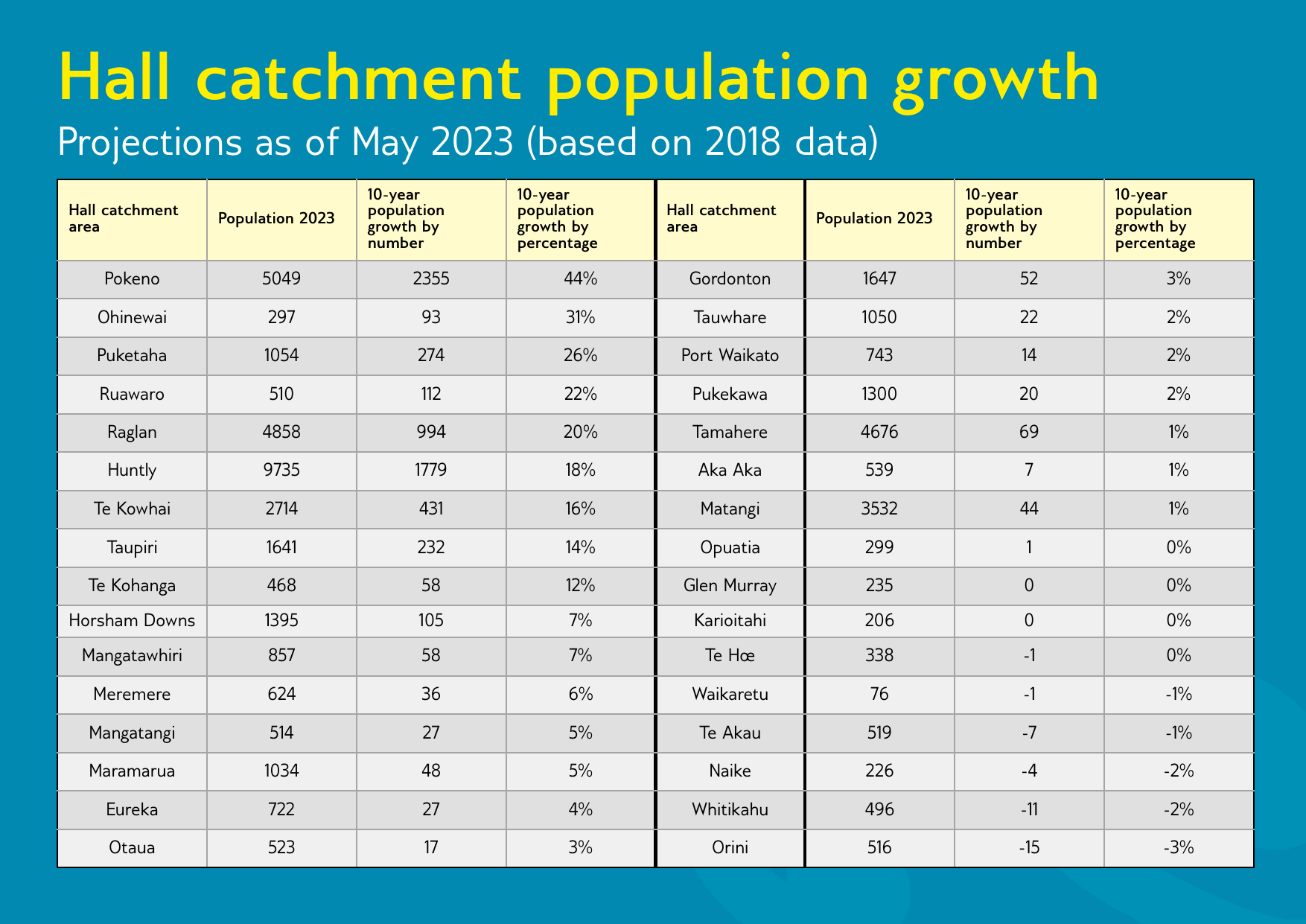

# Hall catchment population growth
Projections as of May 2023 (based on 2018 data)

| Hall catchment area | Population 2023 | 10-year population growth by number | 10-year population growth by percentage | Hall catchment area | Population 2023 | 10-year population growth by number | 10-year population growth by percentage |
| --- | --- | --- | --- | --- | --- | --- | --- |
| Pokeno | 5049 | 2355 | 44% | Gordonton | 1647 | 52 | 3% |
| Ohinewai | 297 | 93 | 31% | Tauwhare | 1050 | 22 | 2% |
| Puketaha | 1054 | 274 | 26% | Port Waikato | 743 | 14 | 2% |
| Ruawaro | 510 | 112 | 22% | Pukekawa | 1300 | 20 | 2% |
| Raglan | 4858 | 994 | 20% | Tamahere | 4676 | 69 | 1% |
| Huntly | 9735 | 1779 | 18% | Aka Aka | 539 | 7 | 1% |
| Te Kowhai | 2714 | 431 | 16% | Matangi | 3532 | 44 | 1% |
| Taupiri | 1641 | 232 | 14% | Opuatia | 299 | 1 | 0% |
| Te Kohanga | 468 | 58 | 12% | Glen Murray | 235 | 0 | 0% |
| Horsham Downs | 1395 | 105 | 7% | Karioitahi | 206 | 0 | 0% |
| Mangatawhiri | 857 | 58 | 7% | Te Hoe | 338 | -1 | 0% |
| Meremere | 624 | 36 | 6% | Waikaretu | 76 | -1 | -1% |
| Mangatangi | 514 | 27 | 5% | Te Akau | 519 | -7 | -1% |
| Maramarua | 1034 | 48 | 5% | Naike | 226 | -4 | -2% |
| Eureka | 722 | 27 | 4% | Whitikahu | 496 | -11 | -2% |
| Otaua | 523 | 17 | 3% | Orini | 516 | -15 | -3% |